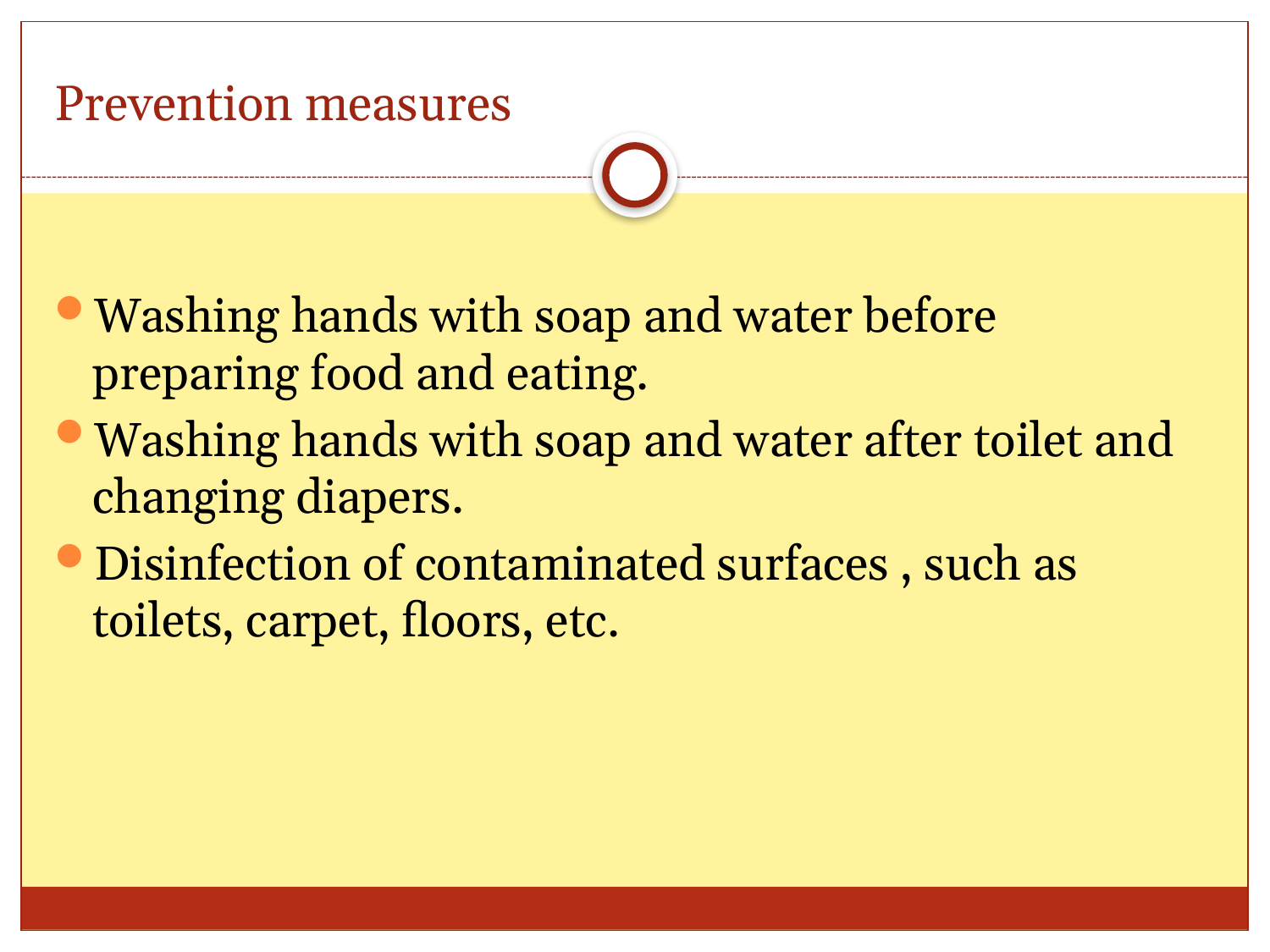

# Prevention measures

Washing hands with soap and water before preparing food and eating.
Washing hands with soap and water after toilet and changing diapers.
Disinfection of contaminated surfaces , such as toilets, carpet, floors, etc.